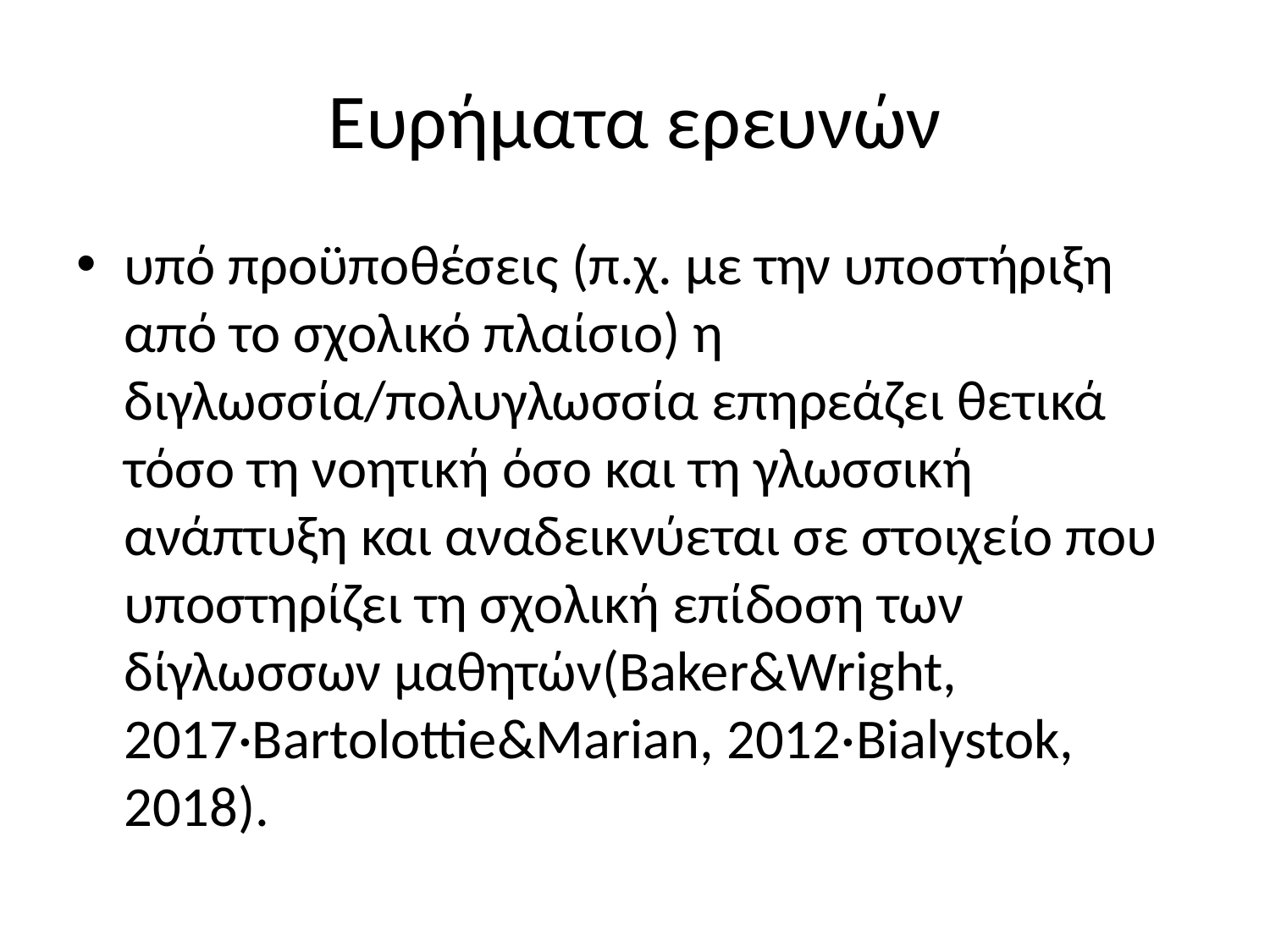

# Ευρήματα ερευνών
υπό προϋποθέσεις (π.χ. με την υποστήριξη από το σχολικό πλαίσιο) η διγλωσσία/πολυγλωσσία επηρεάζει θετικά τόσο τη νοητική όσο και τη γλωσσική ανάπτυξη και αναδεικνύεται σε στοιχείο που υποστηρίζει τη σχολική επίδοση των δίγλωσσων μαθητών(Baker&Wright, 2017·Bartolottie&Marian, 2012·Bialystok, 2018).